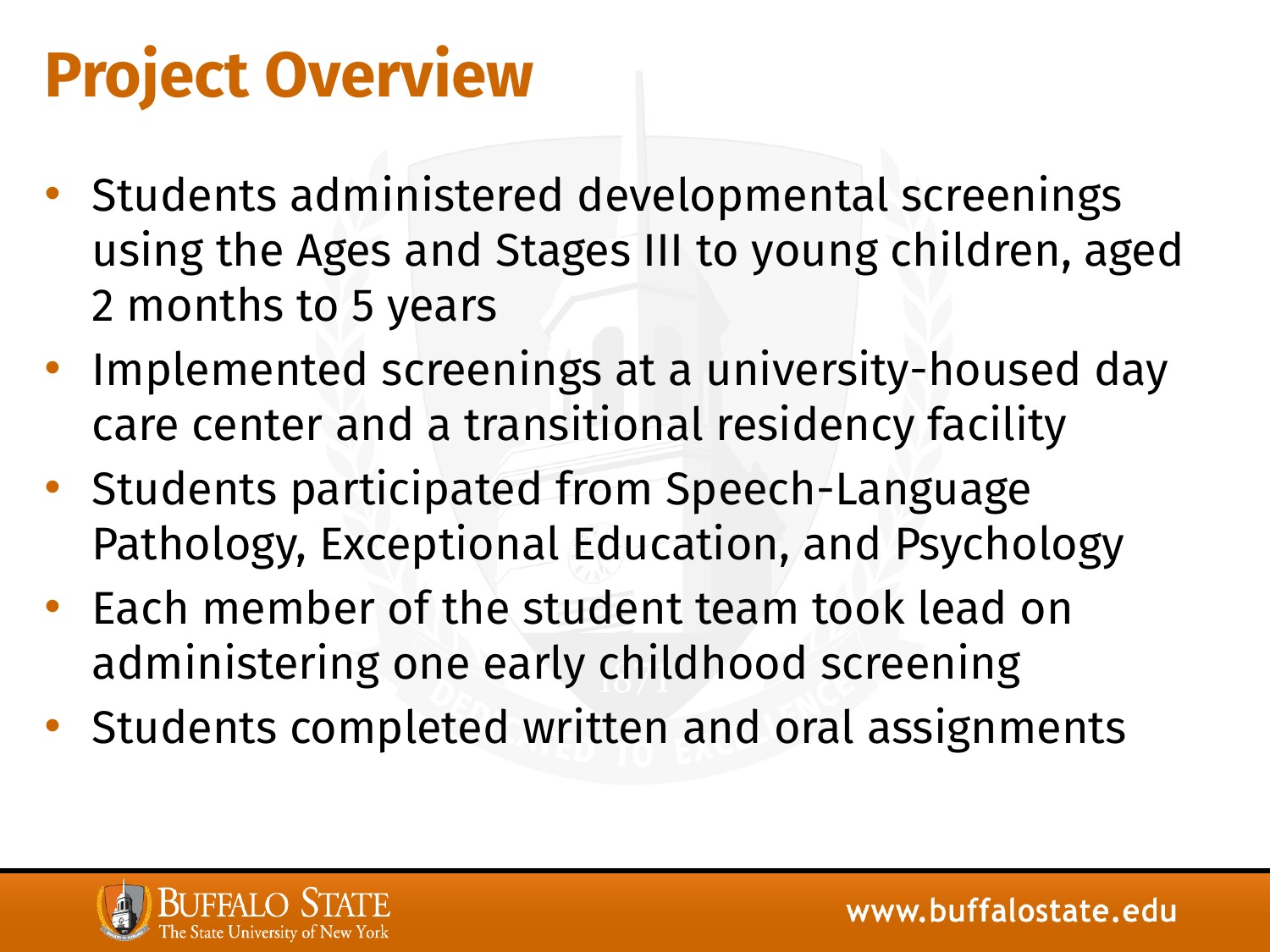

# Project Overview
Students administered developmental screenings using the Ages and Stages III​ to young children, aged 2 months to 5 years
Implemented screenings at a university-housed day care center and a transitional residency facility
Students participated from Speech-Language Pathology, Exceptional Education, and Psychology ​
Each member of the student team took lead on administering one early childhood screening ​
Students completed written and oral assignments